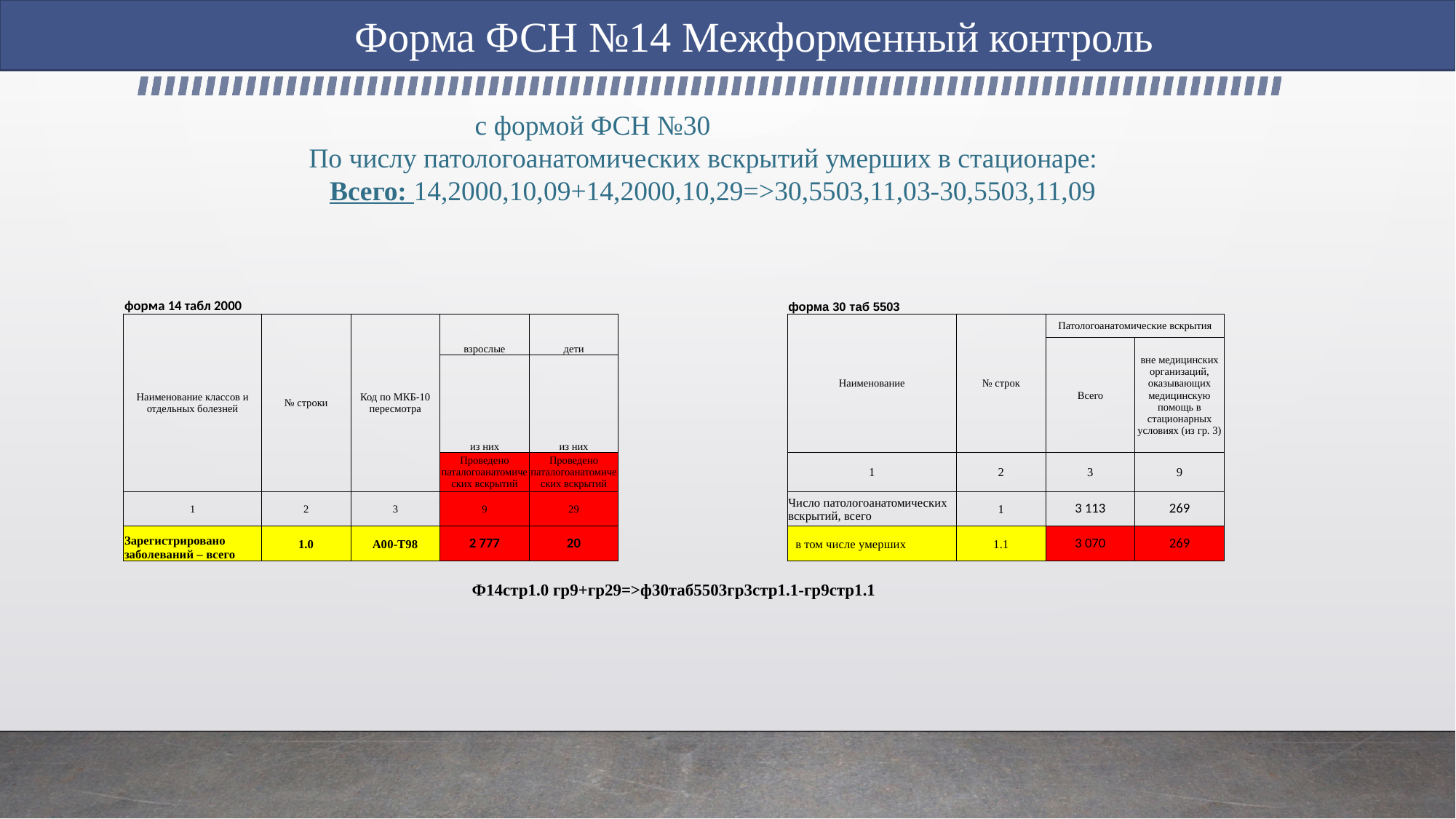

Форма ФСН №14 Межформенный контроль
                            с формой ФСН №30
    По числу патологоанатомических вскрытий умерших в стационаре:
       Всего: 14,2000,10,09+14,2000,10,29=>30,5503,11,03-30,5503,11,09

| форма 14 табл 2000 |  |  |  |  |  | форма 30 таб 5503 |  |  |  |
| --- | --- | --- | --- | --- | --- | --- | --- | --- | --- |
| Наименование классов и отдельных болезней | № строки | Код по МКБ-10 пересмотра | взрослые | дети |  | Наименование | № строк | Патологоанатомические вскрытия |  |
|  |  |  |  |  |  |  |  | Всего | вне медицинских организаций, оказывающих медицинскую помощь в стационарных условиях (из гр. 3) |
|  |  |  | из них | из них |  |  |  |  |  |
|  |  |  | Проведено паталогоанатомических вскрытий | Проведено паталогоанатомических вскрытий |  | 1 | 2 | 3 | 9 |
| 1 | 2 | 3 | 9 | 29 |  | Число патологоанатомических вскрытий, всего | 1 | 3 113 | 269 |
| Зарегистрировано заболеваний – всего | 1.0 | А00-Т98 | 2 777 | 20 |  | в том числе умерших | 1.1 | 3 070 | 269 |
|  |  |  |  |  |  |  |  |  |  |
| Ф14стр1.0 гр9+гр29=>ф30таб5503гр3стр1.1-гр9стр1.1 |  |  |  |  |  |  |  |  |  |